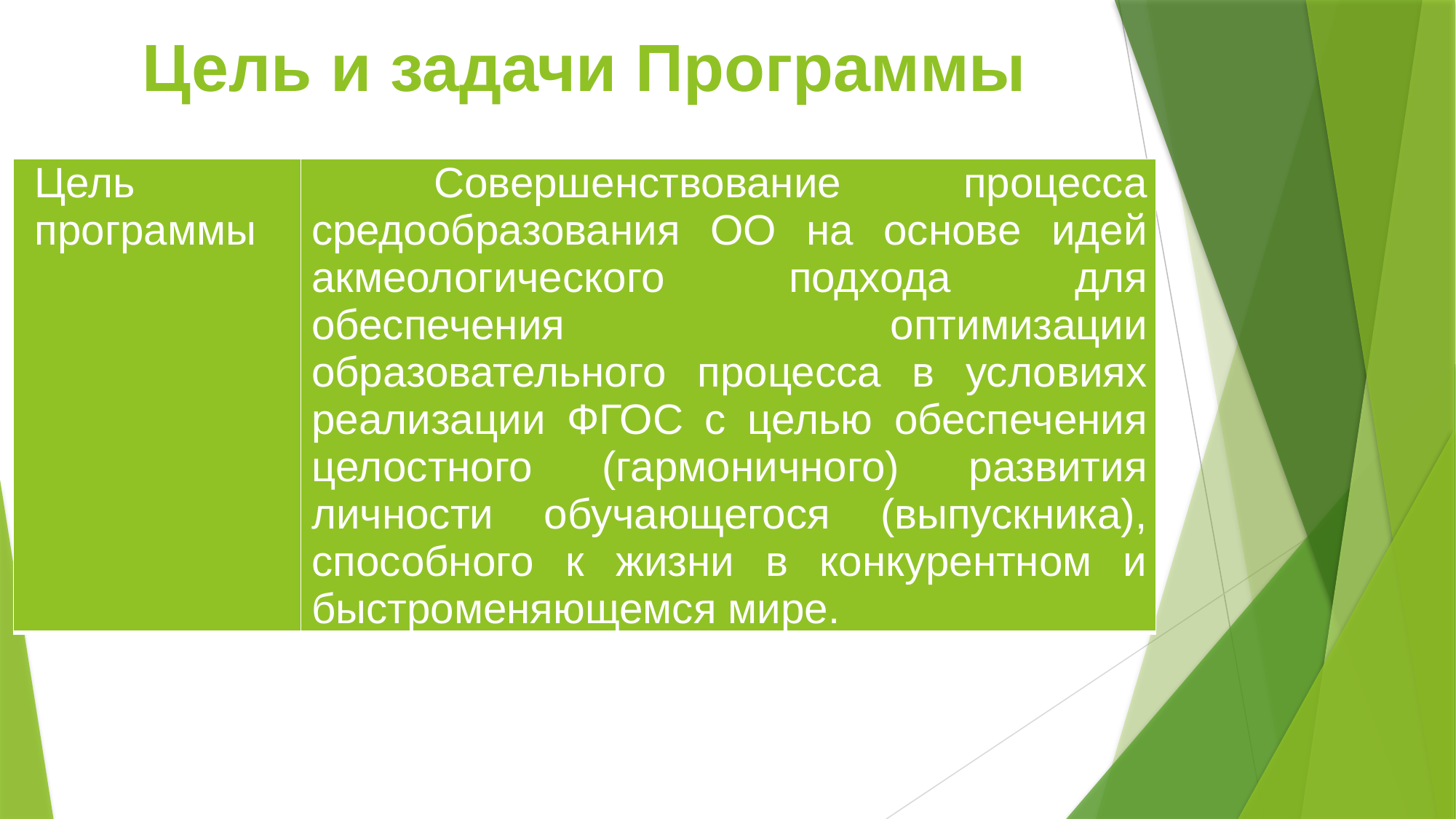

# Цель и задачи Программы
| Цель программы | Совершенствование процесса средообразования ОО на основе идей акмеологического подхода для обеспечения оптимизации образовательного процесса в условиях реализации ФГОС с целью обеспечения целостного (гармоничного) развития личности обучающегося (выпускника), способного к жизни в конкурентном и быстроменяющемся мире. |
| --- | --- |